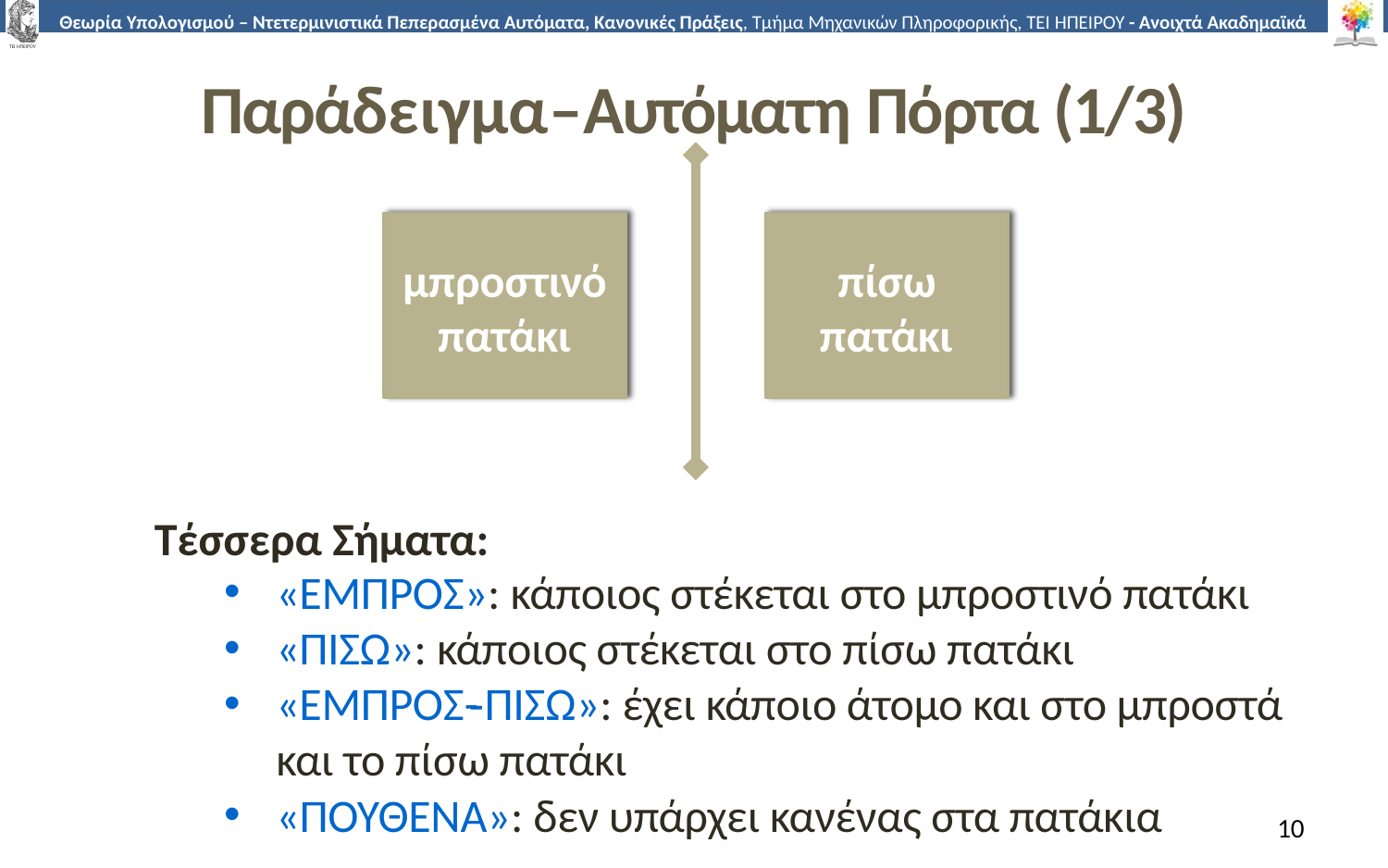

# Παράδειγμα–Αυτόματη Πόρτα (1/3)

μπροστινό πατάκι
πίσω πατάκι

Τέσσερα Σήματα:
«ΕΜΠΡΟΣ»: κάποιος στέκεται στο μπροστινό πατάκι
«ΠΙΣΩ»: κάποιος στέκεται στο πίσω πατάκι
«ΕΜΠΡΟΣ-­‐ΠΙΣΩ»: έχει κάποιο άτομο και στο μπροστά και το πίσω πατάκι
«ΠΟΥΘΕΝΑ»: δεν υπάρχει κανένας στα πατάκια
10